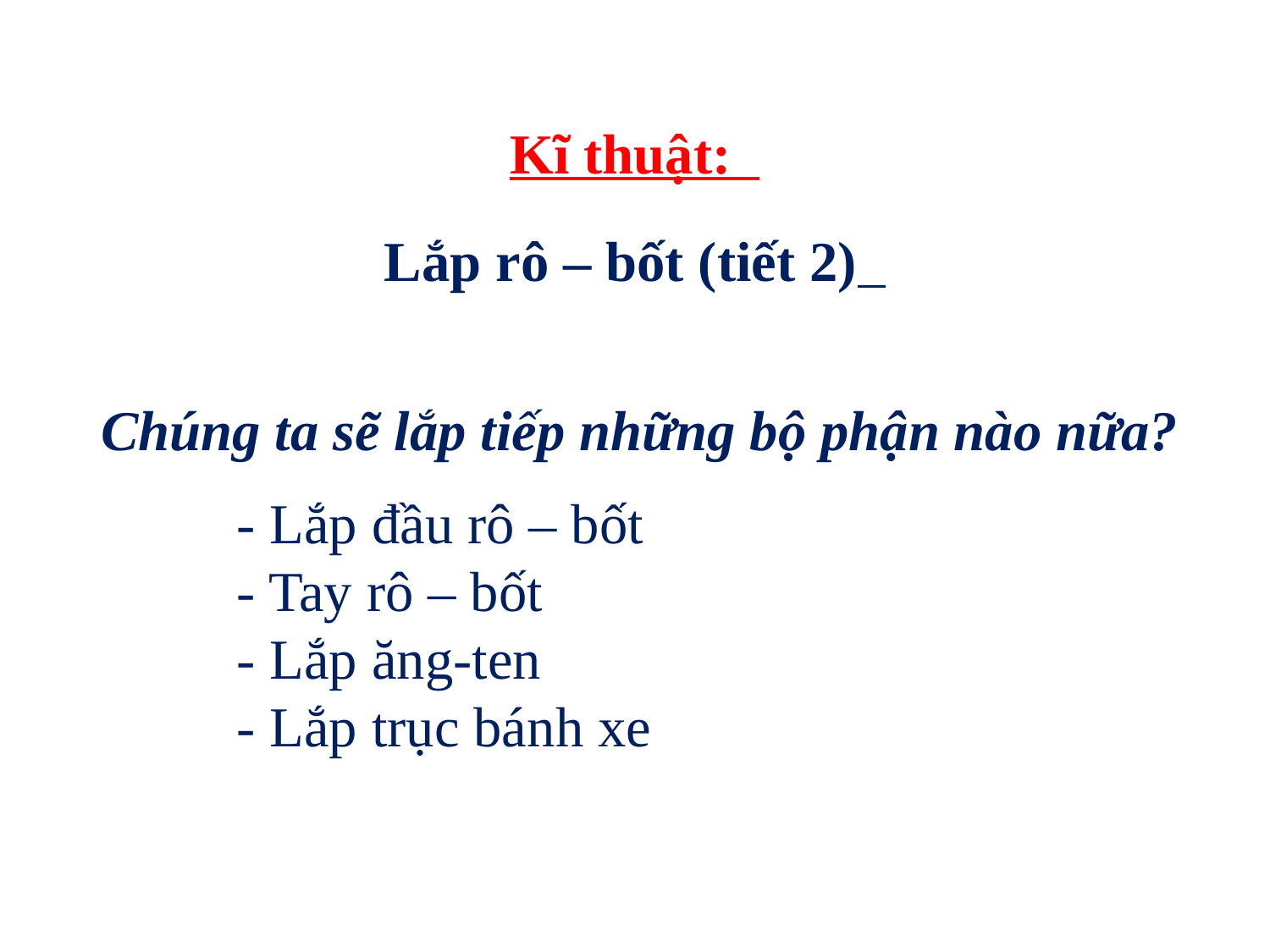

# Kĩ thuật:
Lắp rô – bốt (tiết 2)
Chúng ta sẽ lắp tiếp những bộ phận nào nữa?
- Lắp đầu rô – bốt
- Tay rô – bốt
- Lắp ăng-ten
- Lắp trục bánh xe